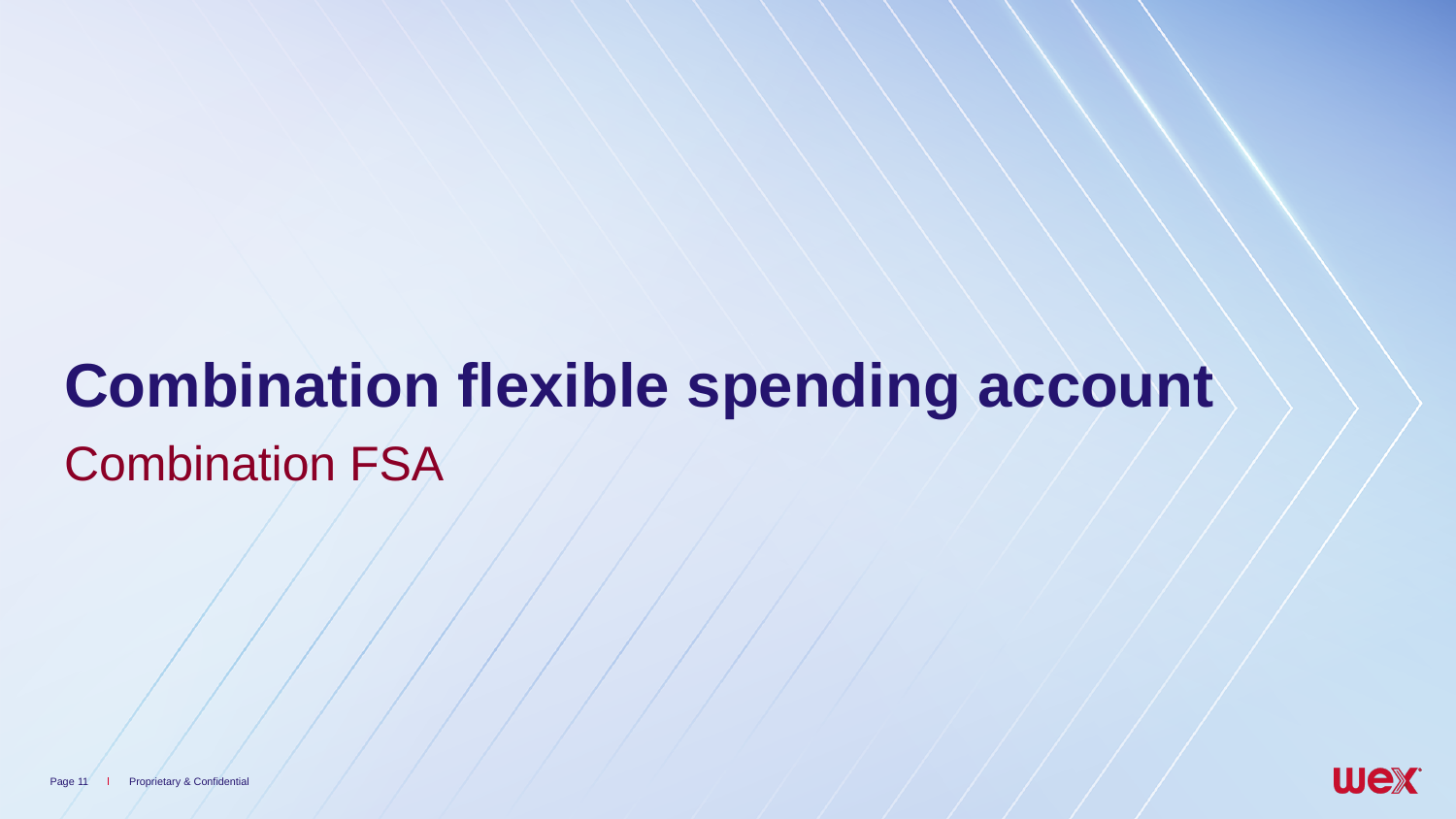

# Combination flexible spending account
Combination FSA
Page 11